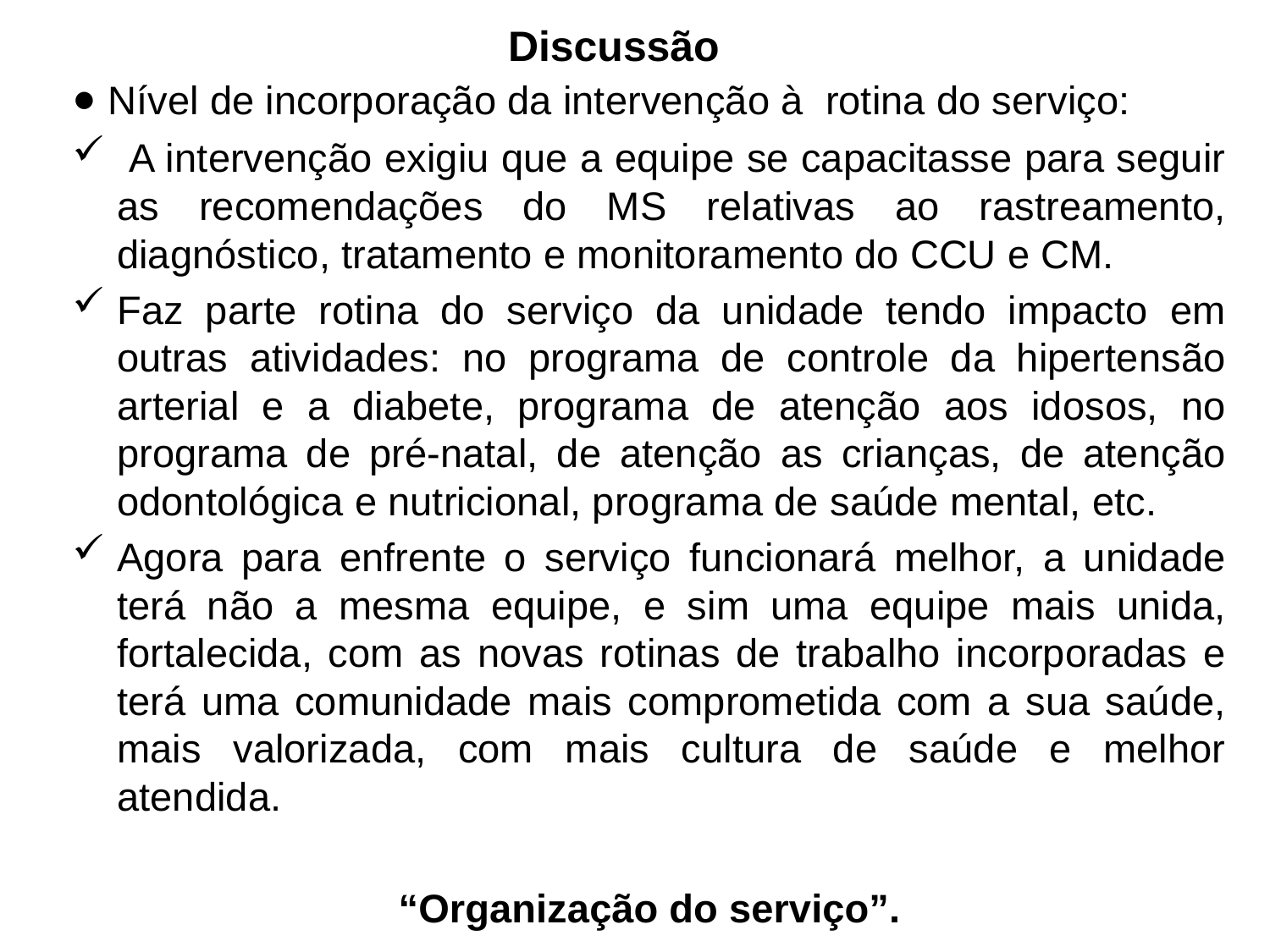

# Discussão
• Nível de incorporação da intervenção à  rotina do serviço:
 A intervenção exigiu que a equipe se capacitasse para seguir as recomendações do MS relativas ao rastreamento, diagnóstico, tratamento e monitoramento do CCU e CM.
Faz parte rotina do serviço da unidade tendo impacto em outras atividades: no programa de controle da hipertensão arterial e a diabete, programa de atenção aos idosos, no programa de pré-natal, de atenção as crianças, de atenção odontológica e nutricional, programa de saúde mental, etc.
Agora para enfrente o serviço funcionará melhor, a unidade terá não a mesma equipe, e sim uma equipe mais unida, fortalecida, com as novas rotinas de trabalho incorporadas e terá uma comunidade mais comprometida com a sua saúde, mais valorizada, com mais cultura de saúde e melhor atendida.

“Organização do serviço”.